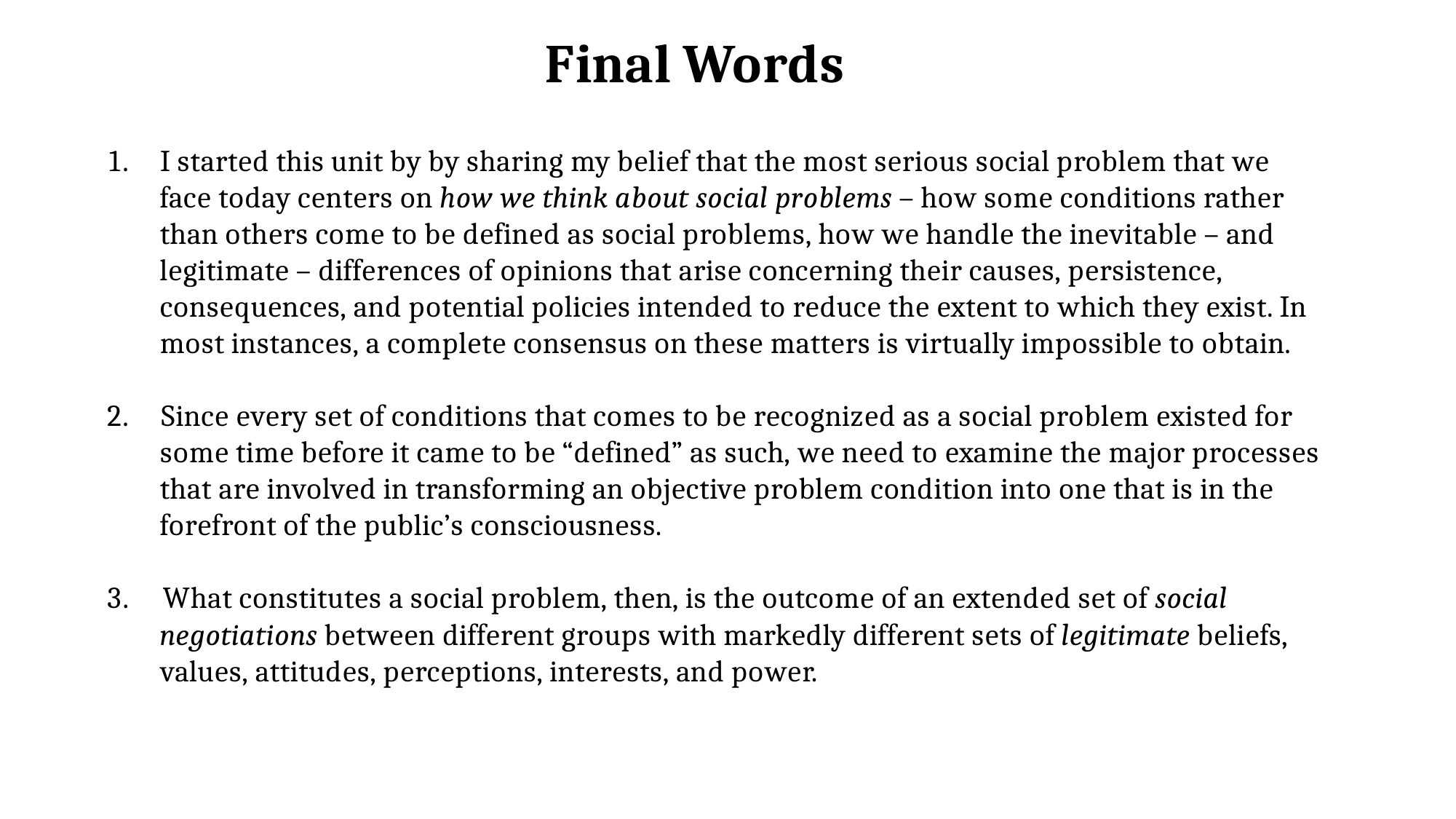

Final Words
I started this unit by by sharing my belief that the most serious social problem that we
        face today centers on how we think about social problems – how some conditions rather
        than others come to be defined as social problems, how we handle the inevitable – and
        legitimate – differences of opinions that arise concerning their causes, persistence,
        consequences, and potential policies intended to reduce the extent to which they exist. In
        most instances, a complete consensus on these matters is virtually impossible to obtain.

Since every set of conditions that comes to be recognized as a social problem existed for
        some time before it came to be “defined” as such, we need to examine the major processes
        that are involved in transforming an objective problem condition into one that is in the
        forefront of the public’s consciousness.

3.     What constitutes a social problem, then, is the outcome of an extended set of social
        negotiations between different groups with markedly different sets of legitimate beliefs,
        values, attitudes, perceptions, interests, and power.